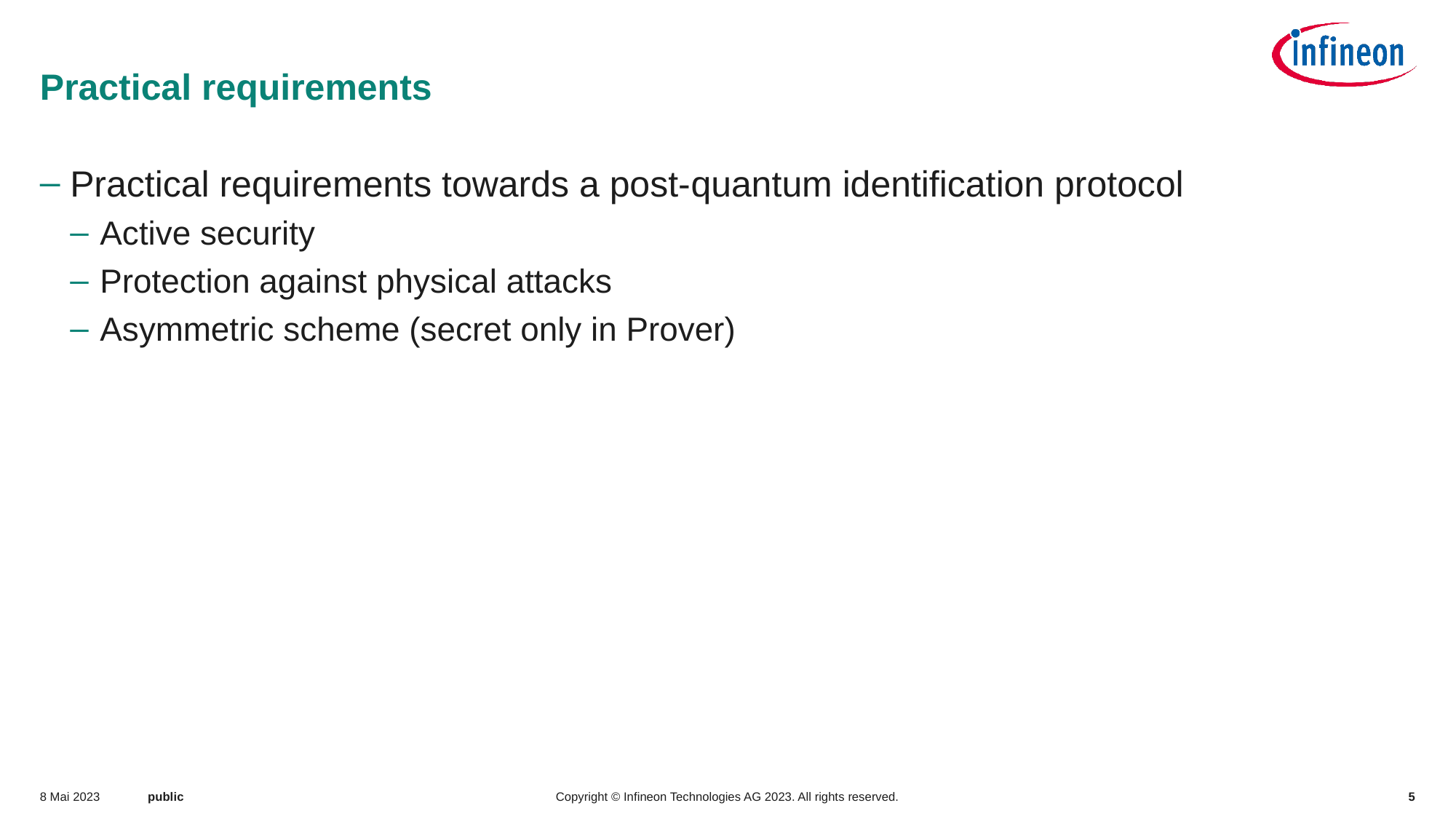

# Practical requirements
Practical requirements towards a post-quantum identification protocol
Active security
Protection against physical attacks
Asymmetric scheme (secret only in Prover)